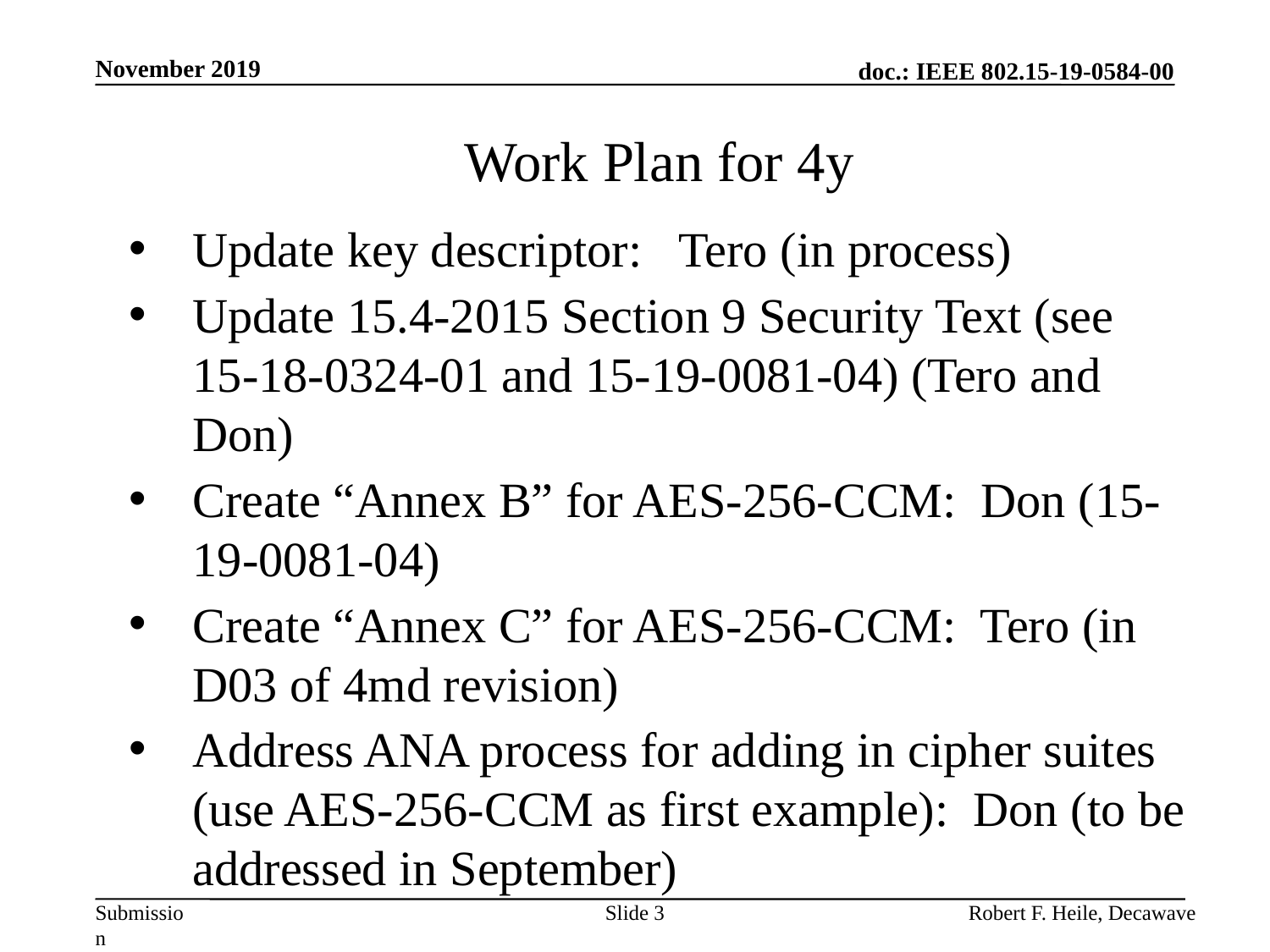

November 2019
Work Plan for 4y
Update key descriptor:   Tero (in process)
Update 15.4-2015 Section 9 Security Text (see 15-18-0324-01 and 15-19-0081-04) (Tero and Don)
Create “Annex B” for AES-256-CCM:  Don (15-19-0081-04)
Create “Annex C” for AES-256-CCM:  Tero (in D03 of 4md revision)
Address ANA process for adding in cipher suites (use AES-256-CCM as first example):  Don (to be addressed in September)
Slide 3
Robert F. Heile, Decawave